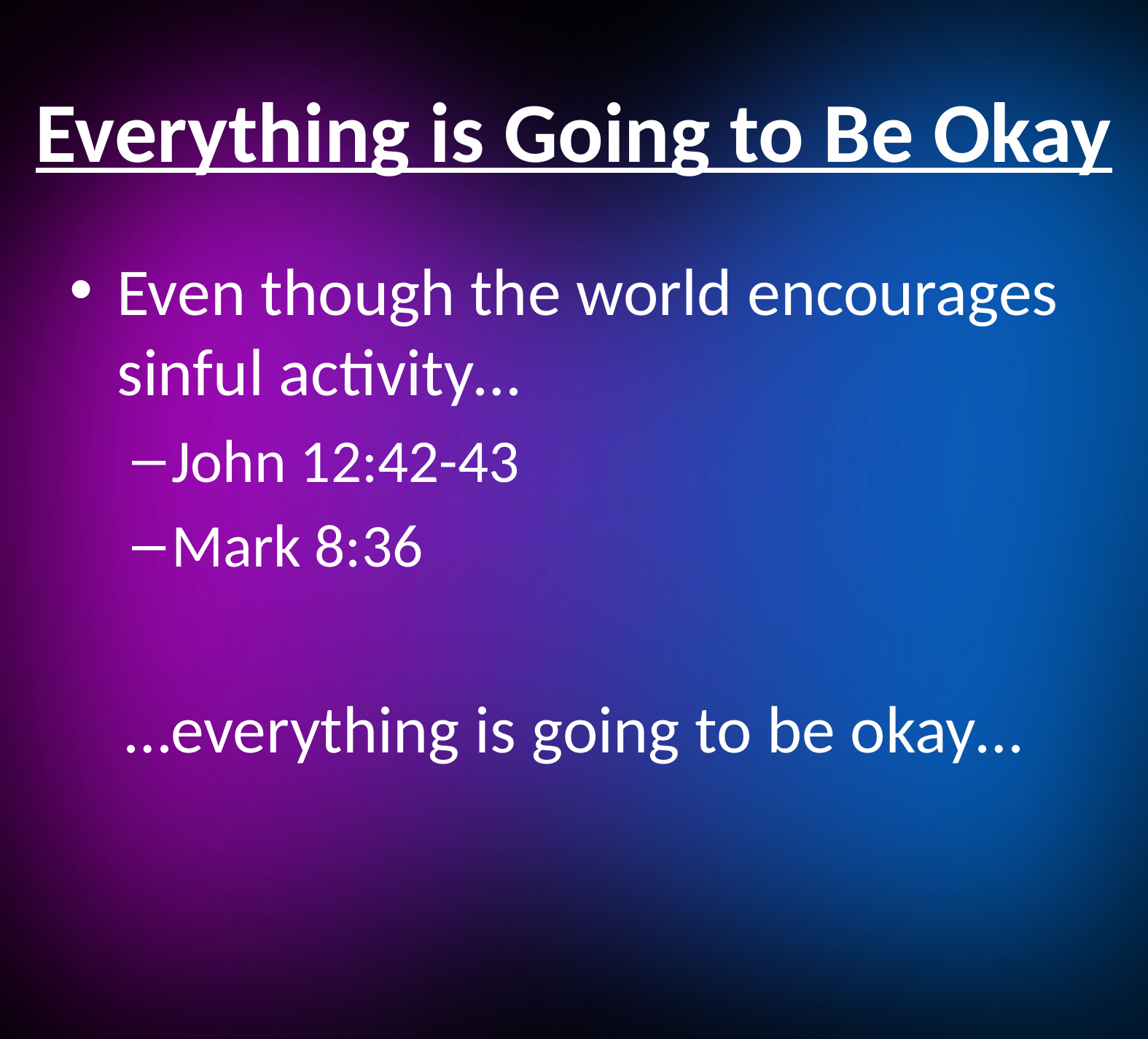

# Everything is Going to Be Okay
Even though the world encourages sinful activity…
John 12:42-43
Mark 8:36

…everything is going to be okay…